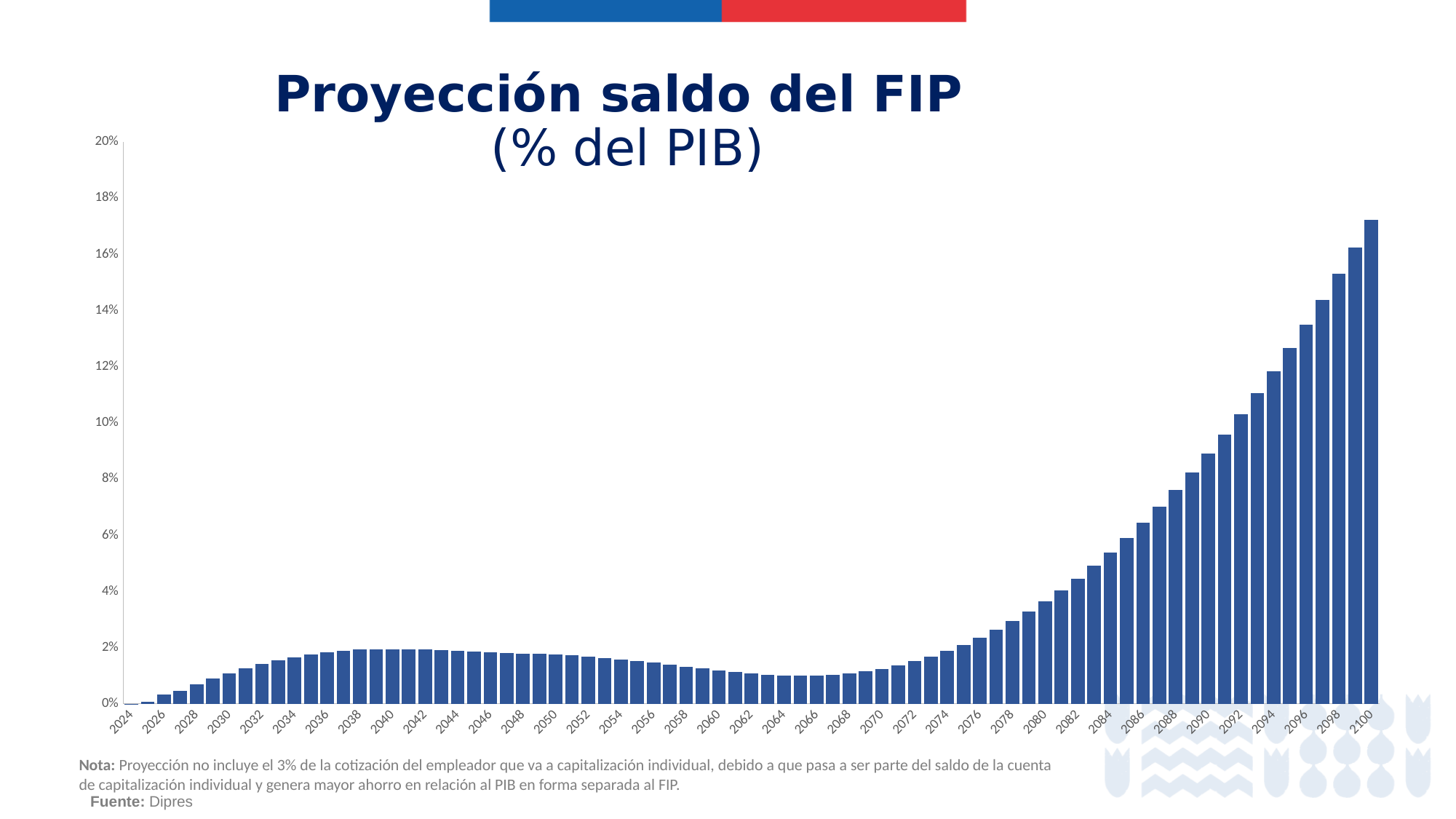

Proyección saldo del FIP
(% del PIB)

### Chart

| Category | Saldo % PIB |
|---|---|
| 2024 | 1.4323000193483906e-06 |
| 2025 | 0.0006671974249055441 |
| 2026 | 0.003348607606630894 |
| 2027 | 0.004507683902395674 |
| 2028 | 0.006839932593644245 |
| 2029 | 0.008979084512292599 |
| 2030 | 0.010896927505262688 |
| 2031 | 0.012605992830940974 |
| 2032 | 0.0141117138157862 |
| 2033 | 0.015424317852319276 |
| 2034 | 0.016554983782427788 |
| 2035 | 0.017512954866138346 |
| 2036 | 0.0182927827557542 |
| 2037 | 0.018907569616165583 |
| 2038 | 0.019234032318644408 |
| 2039 | 0.01940999792969681 |
| 2040 | 0.019453940110403065 |
| 2041 | 0.019392924056611437 |
| 2042 | 0.019250418506846313 |
| 2043 | 0.019024065301261304 |
| 2044 | 0.018800550293835094 |
| 2045 | 0.018574267011236788 |
| 2046 | 0.0183447383822552 |
| 2047 | 0.018109058285934298 |
| 2048 | 0.017888117918969257 |
| 2049 | 0.01767247152256775 |
| 2050 | 0.017443042138038465 |
| 2051 | 0.017161507482835195 |
| 2052 | 0.01680017098322453 |
| 2053 | 0.01635586938736685 |
| 2054 | 0.015828730748443525 |
| 2055 | 0.015232468009339837 |
| 2056 | 0.014577402009773621 |
| 2057 | 0.013885284710087549 |
| 2058 | 0.013176819924356719 |
| 2059 | 0.012478260553137822 |
| 2060 | 0.011816542036973297 |
| 2061 | 0.01121264521889827 |
| 2062 | 0.010696561284770693 |
| 2063 | 0.0102940704208513 |
| 2064 | 0.010026002520031151 |
| 2065 | 0.009918825748584133 |
| 2066 | 0.00998791036701777 |
| 2067 | 0.010259880116221887 |
| 2068 | 0.010745180135165178 |
| 2069 | 0.01146234798527619 |
| 2070 | 0.012421096763613342 |
| 2071 | 0.013628822579690711 |
| 2072 | 0.0150849572423674 |
| 2073 | 0.016798346243995697 |
| 2074 | 0.018775048144098725 |
| 2075 | 0.02102374366729827 |
| 2076 | 0.023541669735313867 |
| 2077 | 0.026335810977315494 |
| 2078 | 0.029415912473514366 |
| 2079 | 0.032779560842823484 |
| 2080 | 0.03642660318623995 |
| 2081 | 0.04035696422510838 |
| 2082 | 0.04457055053449533 |
| 2083 | 0.04907653207639526 |
| 2084 | 0.05387749784209354 |
| 2085 | 0.0589791377278226 |
| 2086 | 0.06438590679390503 |
| 2087 | 0.07009225312585077 |
| 2088 | 0.07609089663474762 |
| 2089 | 0.08238906876683852 |
| 2090 | 0.08898980696454314 |
| 2091 | 0.0958947954613549 |
| 2092 | 0.10310606644956098 |
| 2093 | 0.11062744541172478 |
| 2094 | 0.11846342242813077 |
| 2095 | 0.12661951681724404 |
| 2096 | 0.13508967704261987 |
| 2097 | 0.14389064085238604 |
| 2098 | 0.1530209223927417 |
| 2099 | 0.16248280059764506 |
| 2100 | 0.1722980473062308 |
Nota: Proyección no incluye el 3% de la cotización del empleador que va a capitalización individual, debido a que pasa a ser parte del saldo de la cuenta de capitalización individual y genera mayor ahorro en relación al PIB en forma separada al FIP.
Fuente: Dipres